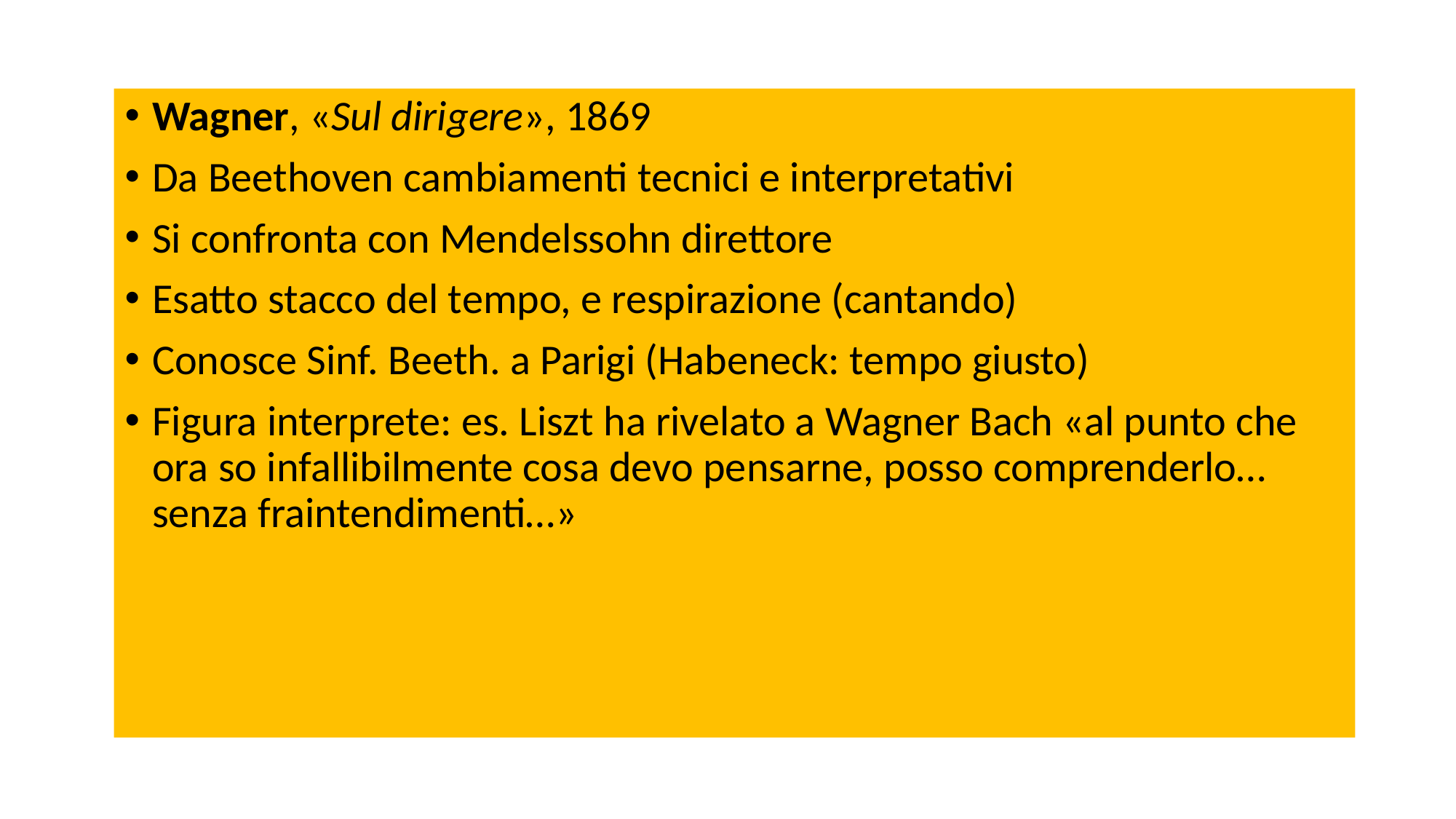

#
Wagner, «Sul dirigere», 1869
Da Beethoven cambiamenti tecnici e interpretativi
Si confronta con Mendelssohn direttore
Esatto stacco del tempo, e respirazione (cantando)
Conosce Sinf. Beeth. a Parigi (Habeneck: tempo giusto)
Figura interprete: es. Liszt ha rivelato a Wagner Bach «al punto che ora so infallibilmente cosa devo pensarne, posso comprenderlo…senza fraintendimenti…»